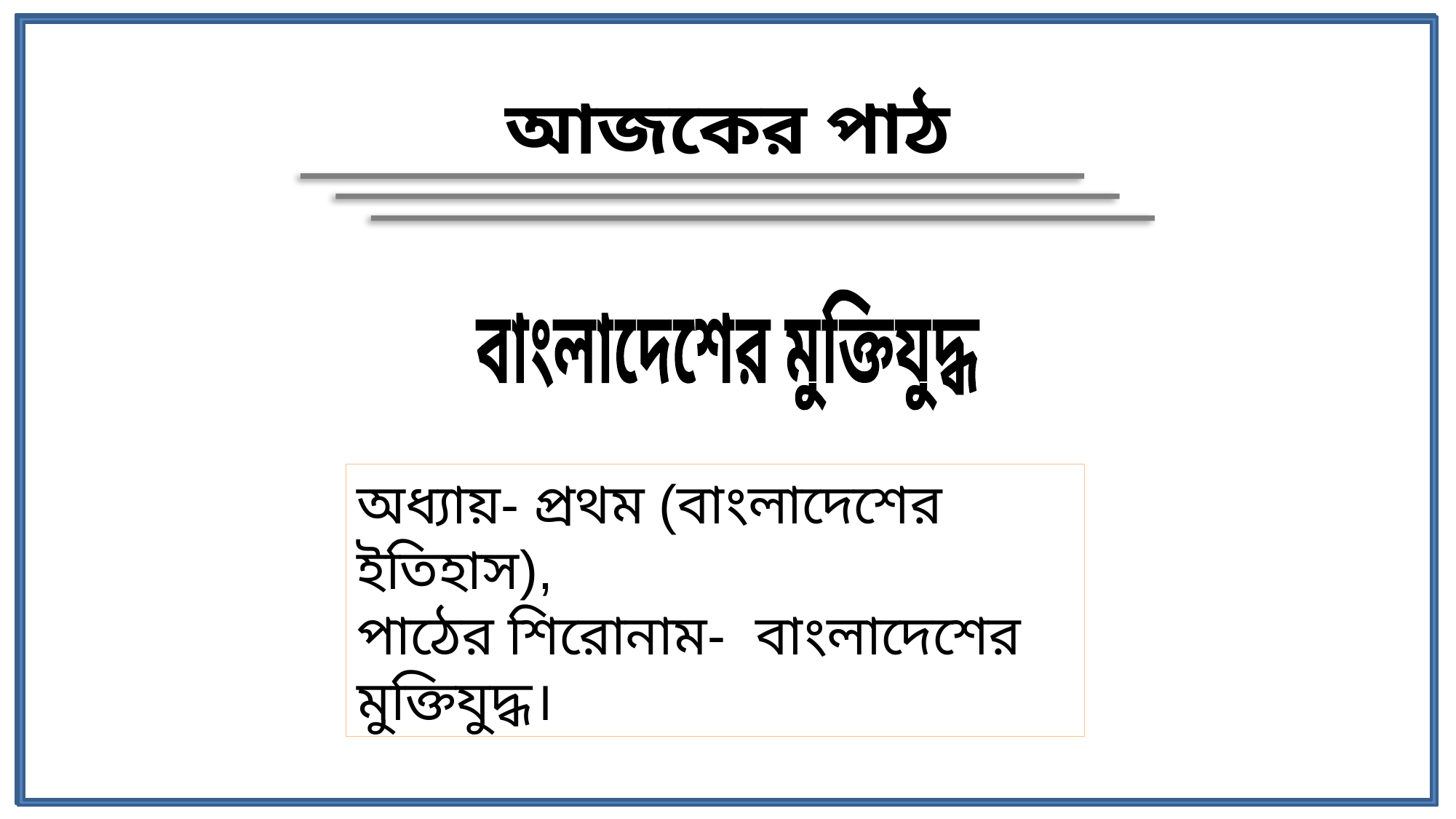

আজকের পাঠ

বাংলাদেশের মুক্তিযুদ্ধ
অধ্যায়- প্রথম (বাংলাদেশের ইতিহাস),
পাঠের শিরোনাম-  বাংলাদেশের মুক্তিযুদ্ধ।